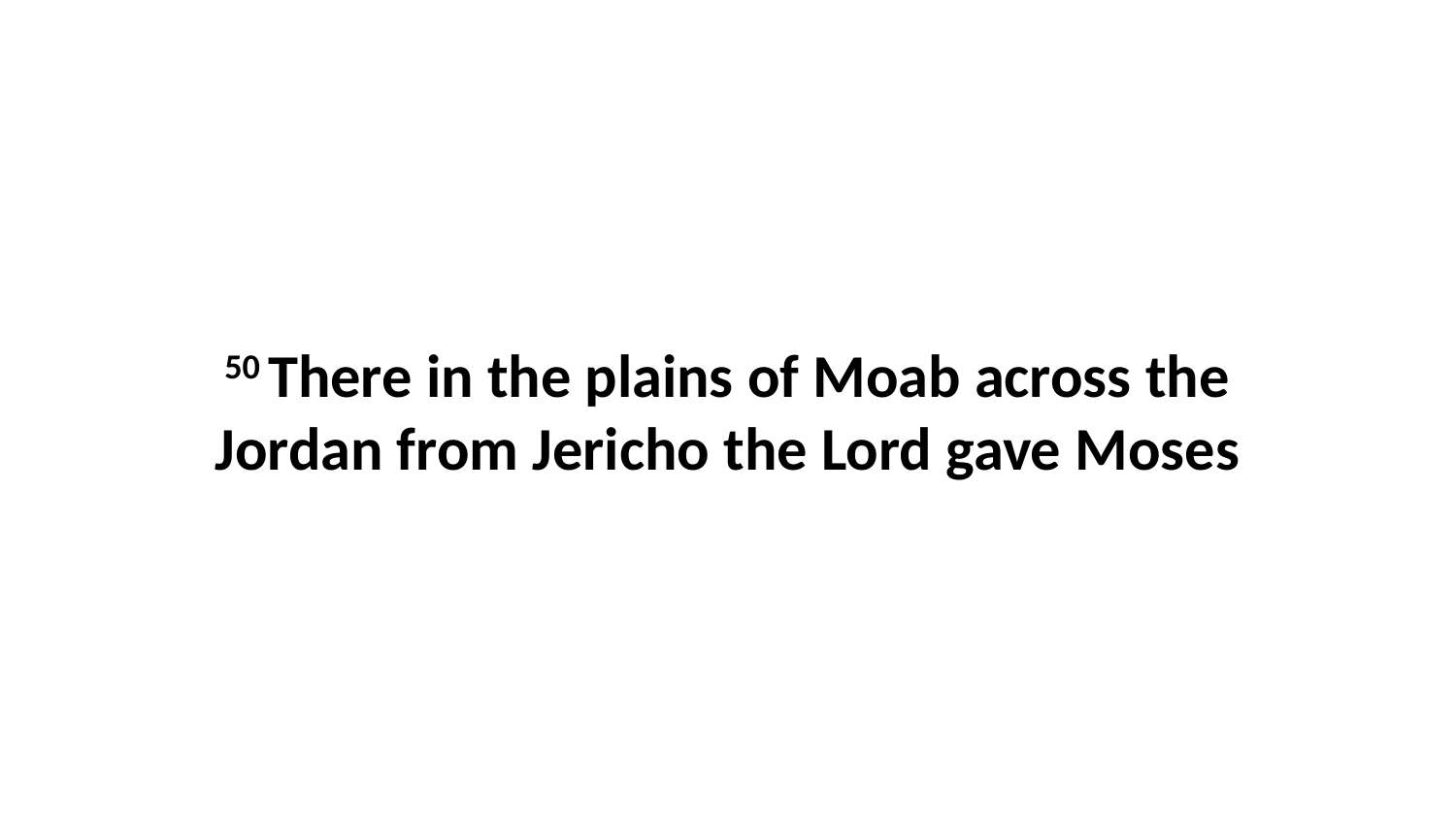

50 There in the plains of Moab across the Jordan from Jericho the Lord gave Moses